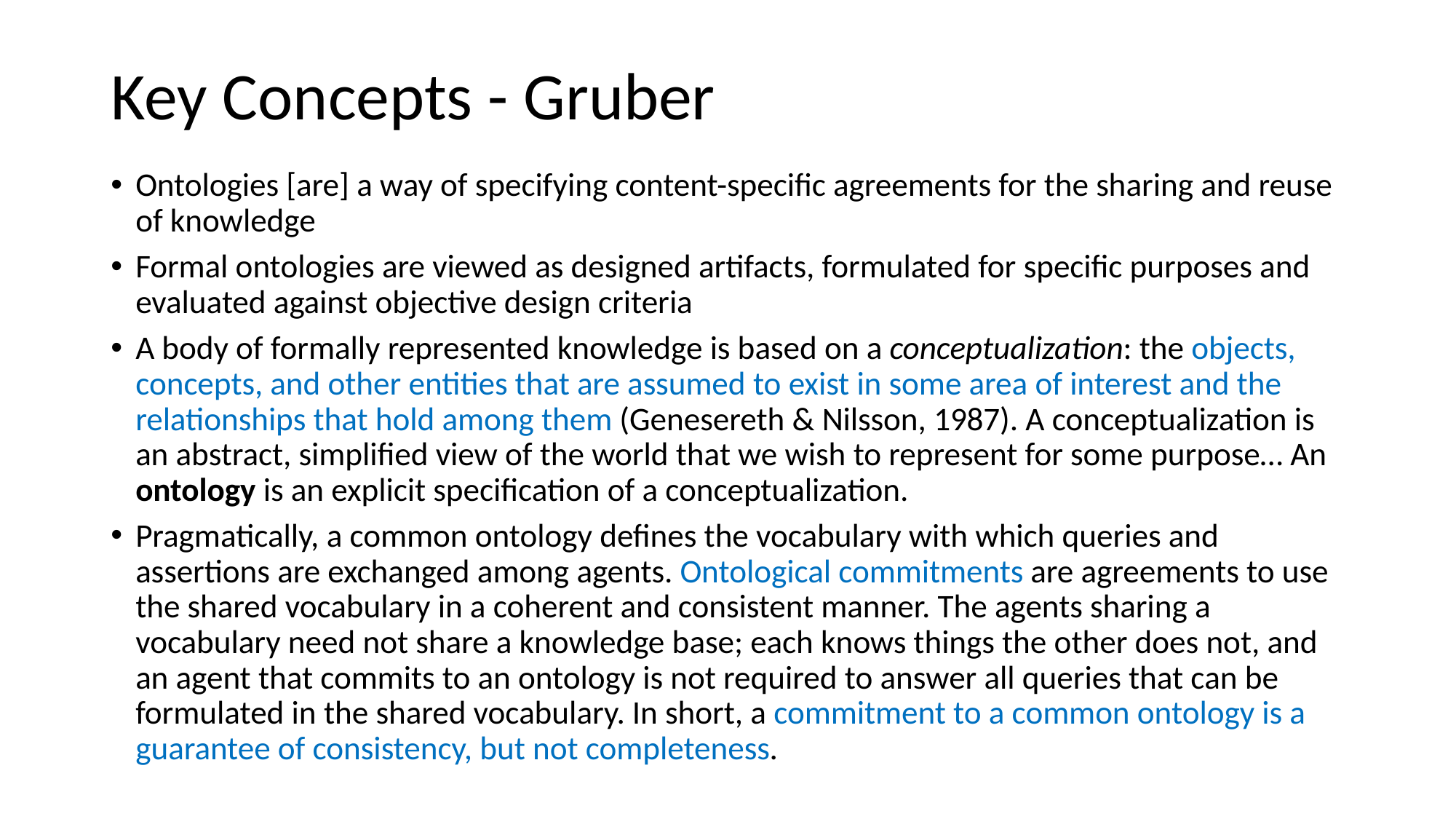

# Key Concepts - Gruber
Ontologies [are] a way of specifying content-specific agreements for the sharing and reuse of knowledge
Formal ontologies are viewed as designed artifacts, formulated for specific purposes and evaluated against objective design criteria
A body of formally represented knowledge is based on a conceptualization: the objects, concepts, and other entities that are assumed to exist in some area of interest and the relationships that hold among them (Genesereth & Nilsson, 1987). A conceptualization is an abstract, simplified view of the world that we wish to represent for some purpose… An ontology is an explicit specification of a conceptualization.
Pragmatically, a common ontology defines the vocabulary with which queries and assertions are exchanged among agents. Ontological commitments are agreements to use the shared vocabulary in a coherent and consistent manner. The agents sharing a vocabulary need not share a knowledge base; each knows things the other does not, and an agent that commits to an ontology is not required to answer all queries that can be formulated in the shared vocabulary. In short, a commitment to a common ontology is a guarantee of consistency, but not completeness.